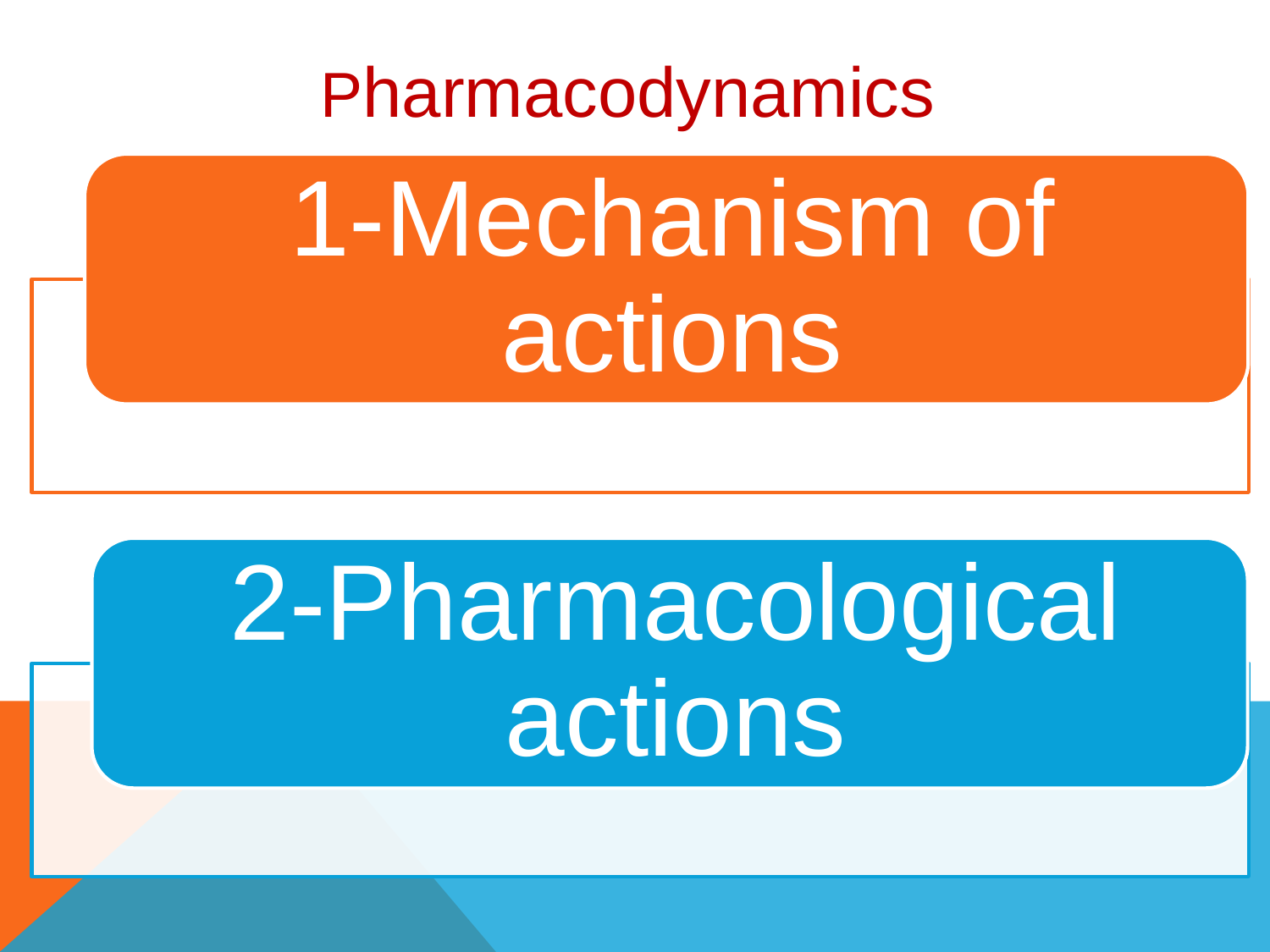

# Pharmacodynamics
1-Mechanism of actions
2-Pharmacological actions